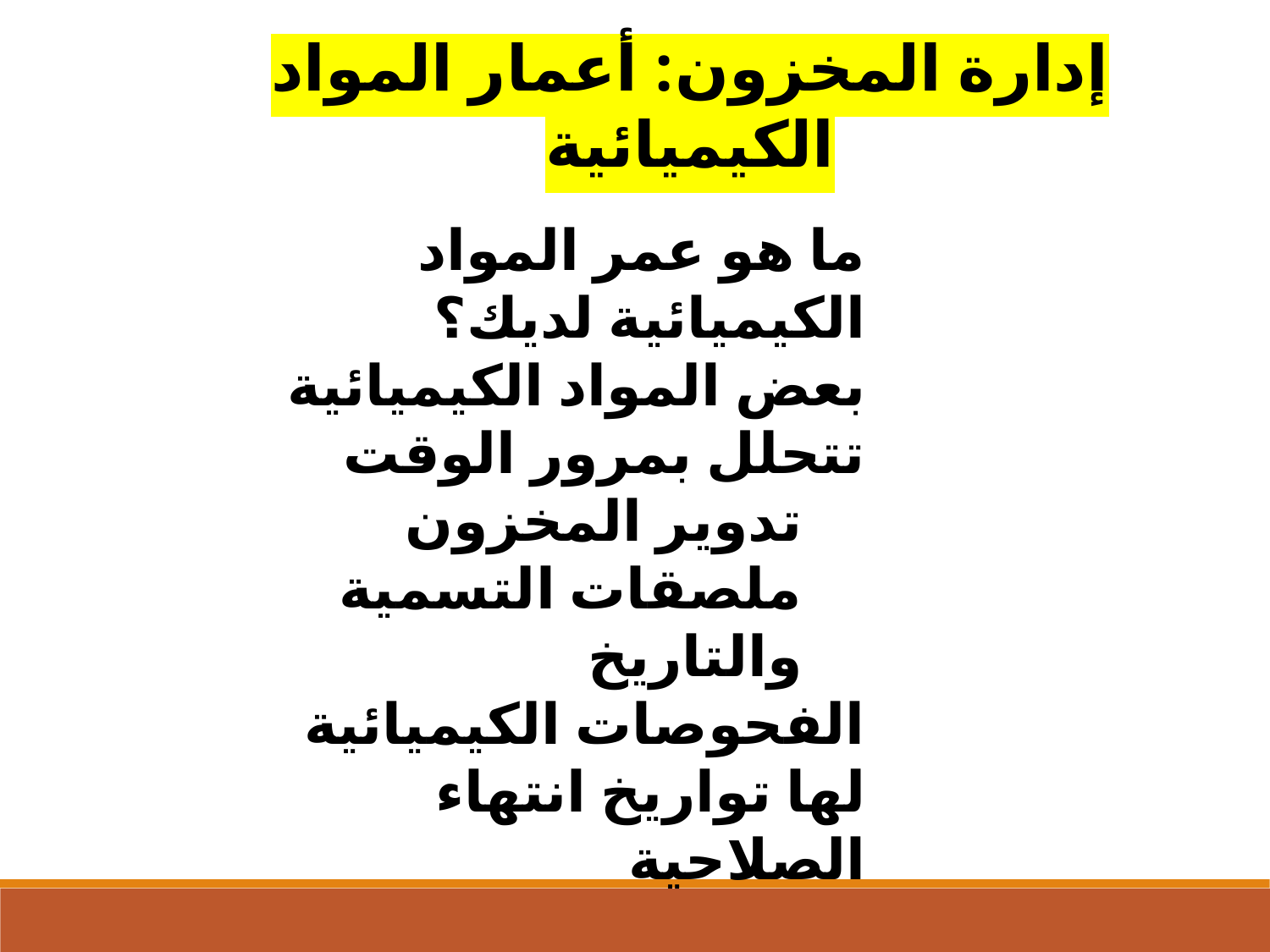

إدارة المخزون: أعمار المواد الكيميائية
ما هو عمر المواد الكيميائية لديك؟
بعض المواد الكيميائية تتحلل بمرور الوقت
تدوير المخزون
ملصقات التسمية والتاريخ
الفحوصات الكيميائية لها تواريخ انتهاء الصلاحية